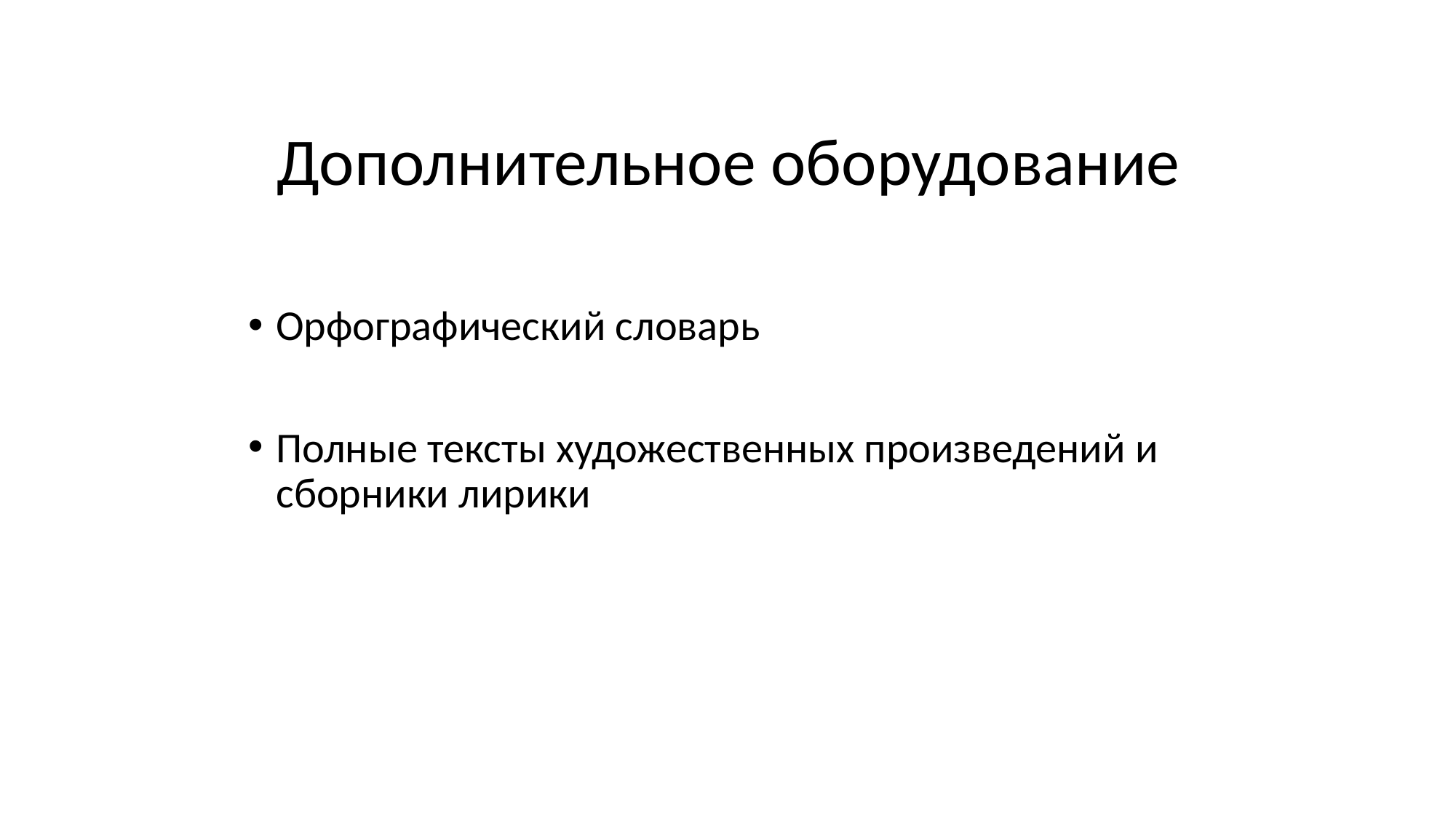

# Дополнительное оборудование

Орфографический словарь

Полные тексты художественных произведений и сборники лирики